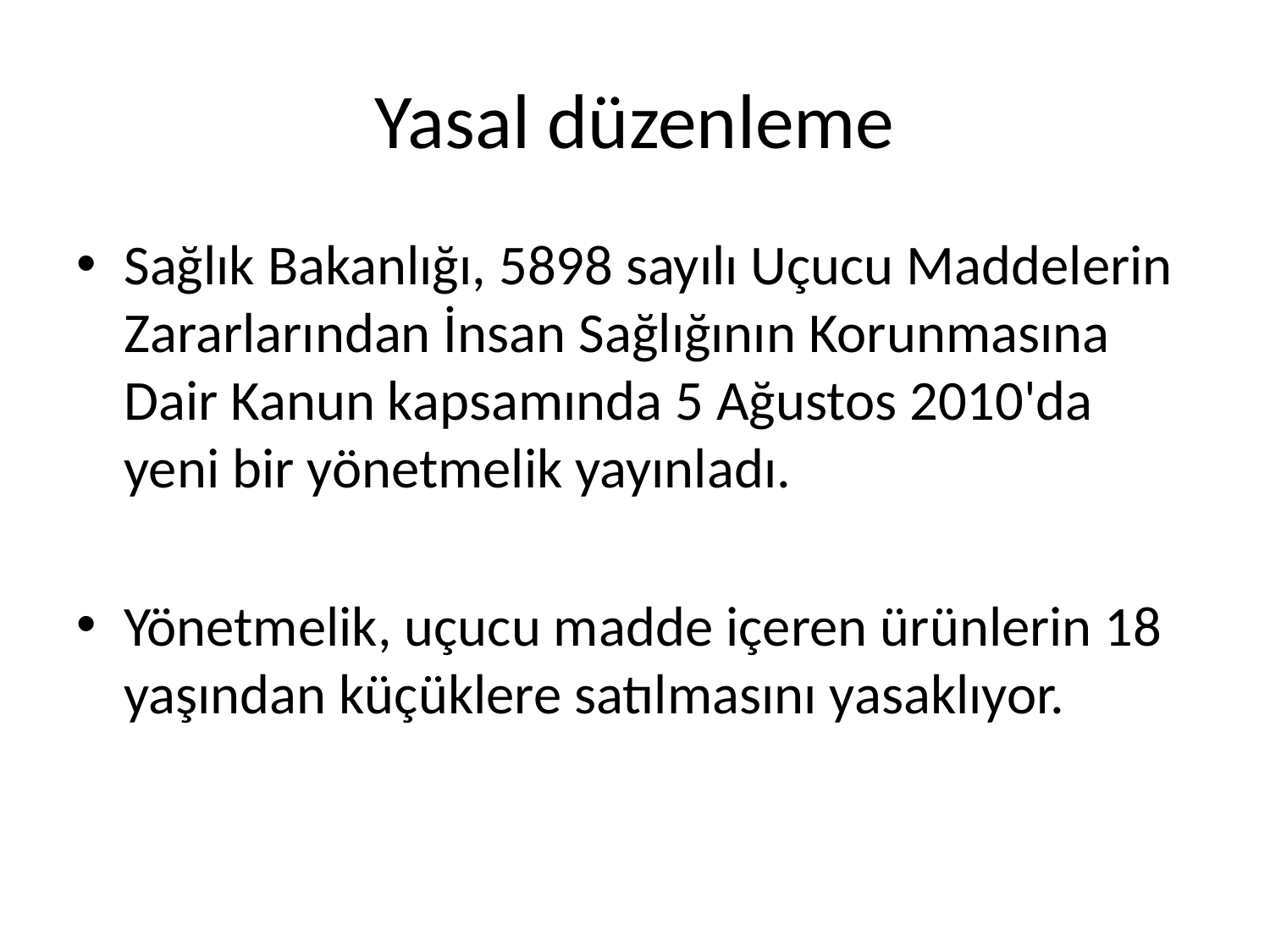

# Yasal düzenleme
Sağlık Bakanlığı, 5898 sayılı Uçucu Maddelerin Zararlarından İnsan Sağlığının Korunmasına Dair Kanun kapsamında 5 Ağustos 2010'da yeni bir yönetmelik yayınladı.

Yönetmelik, uçucu madde içeren ürünlerin 18 yaşından küçüklere satılmasını yasaklıyor.